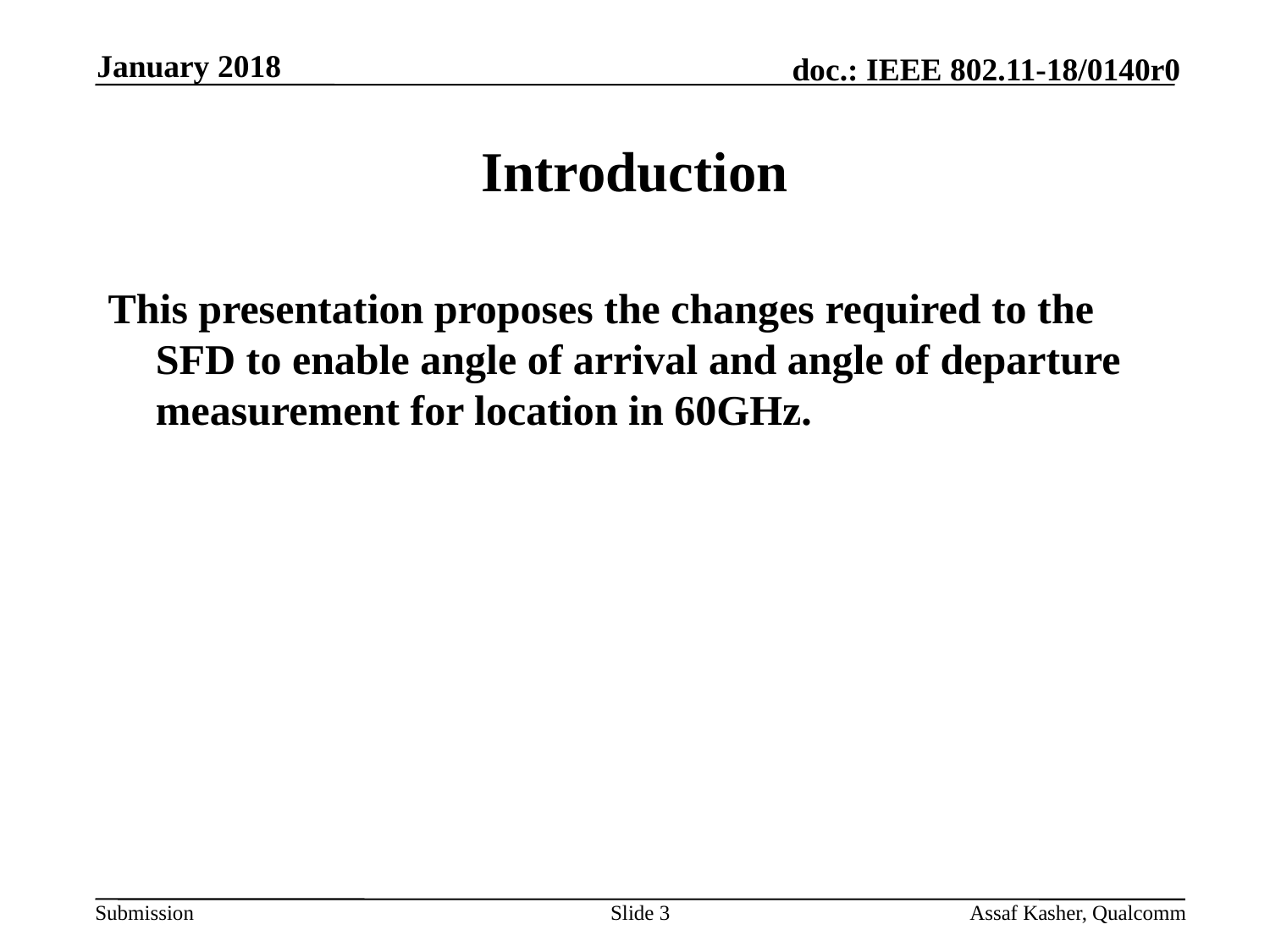

Slide 3
January 2018
# Introduction
This presentation proposes the changes required to the SFD to enable angle of arrival and angle of departure measurement for location in 60GHz.

Assaf Kasher, Qualcomm